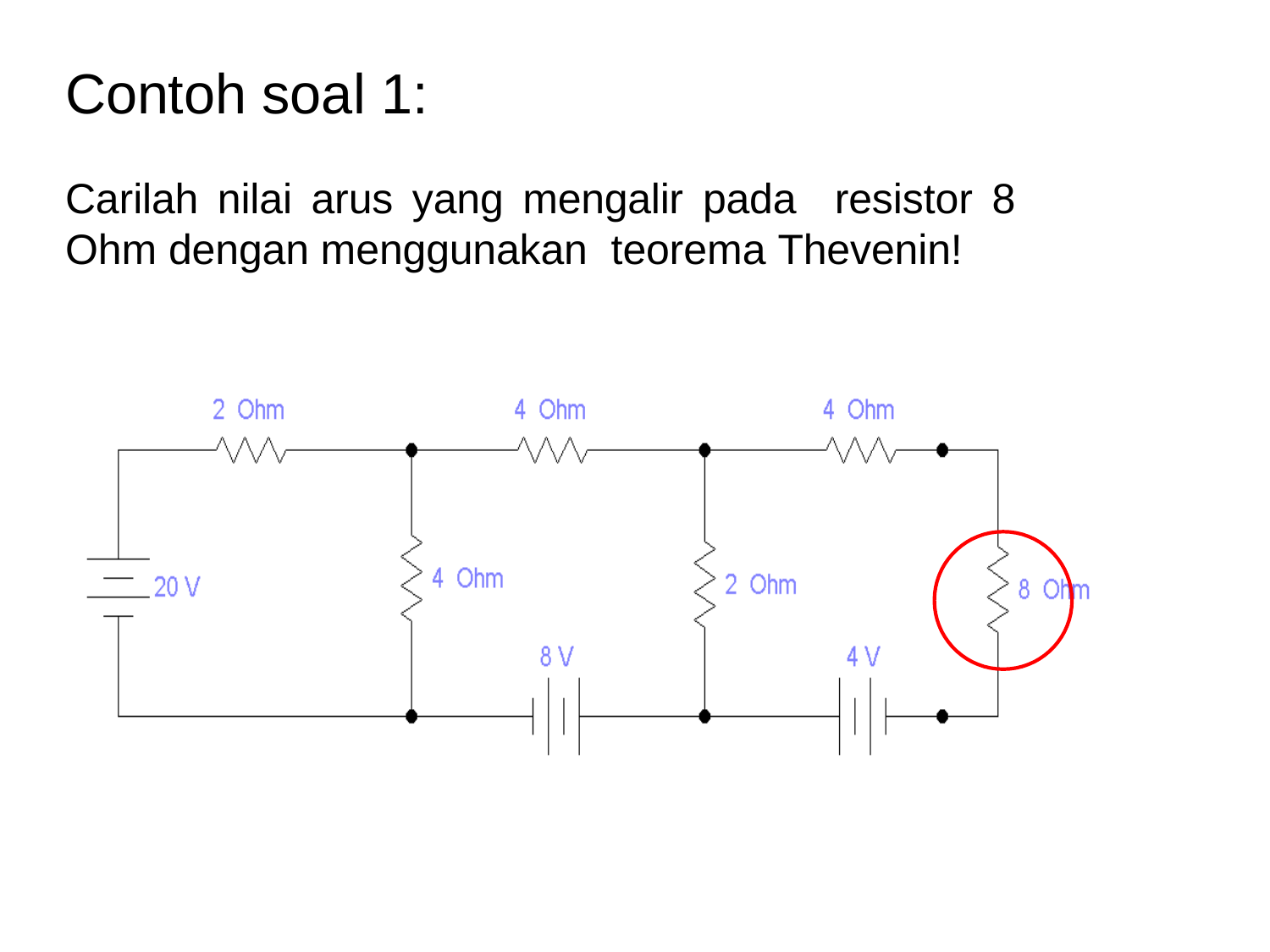

Contoh soal 1:
Carilah nilai arus yang mengalir pada  resistor 8 Ohm dengan menggunakan  teorema Thevenin!